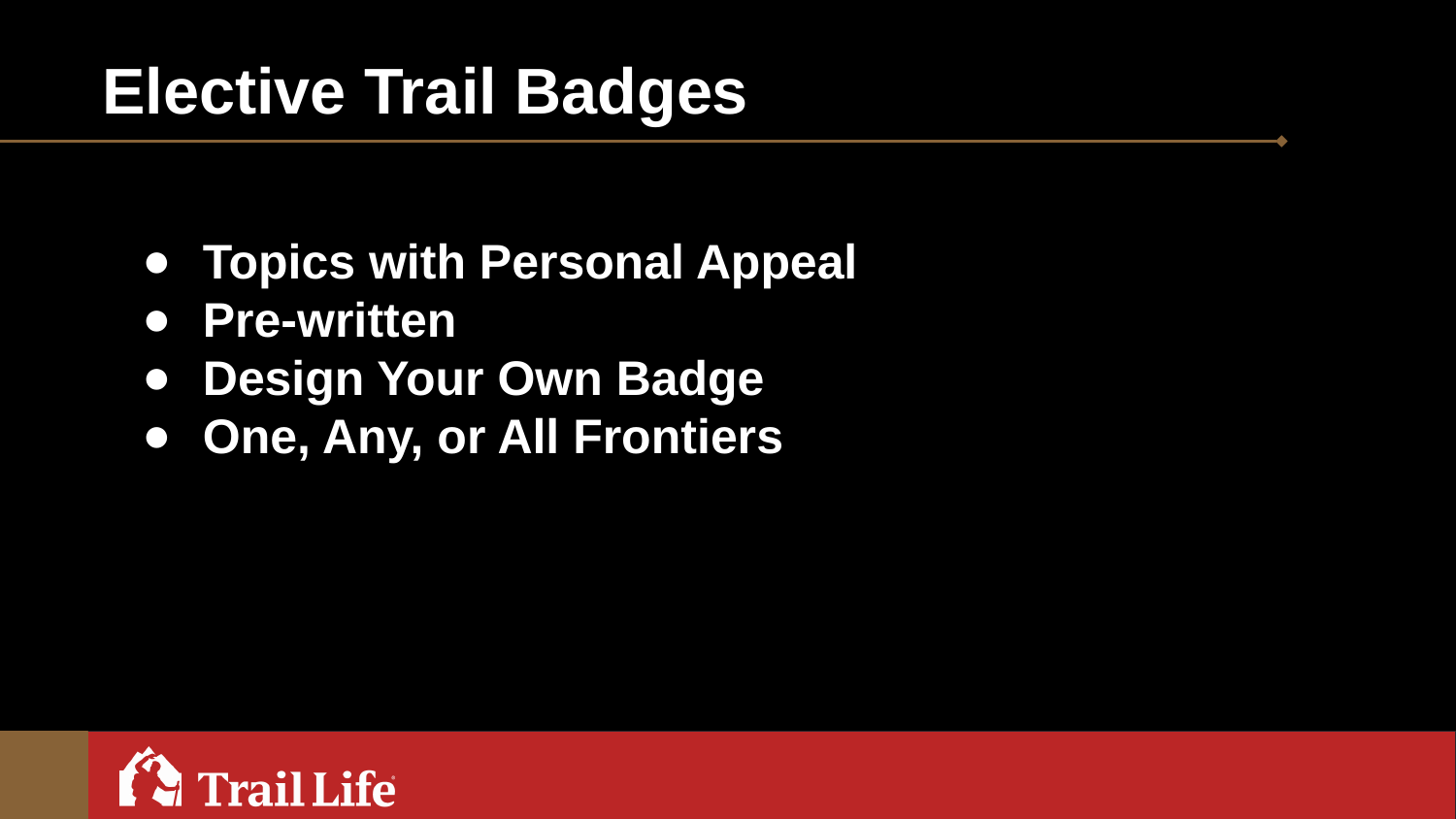

# Elective Trail Badges
Topics with Personal Appeal
Pre-written
Design Your Own Badge
One, Any, or All Frontiers